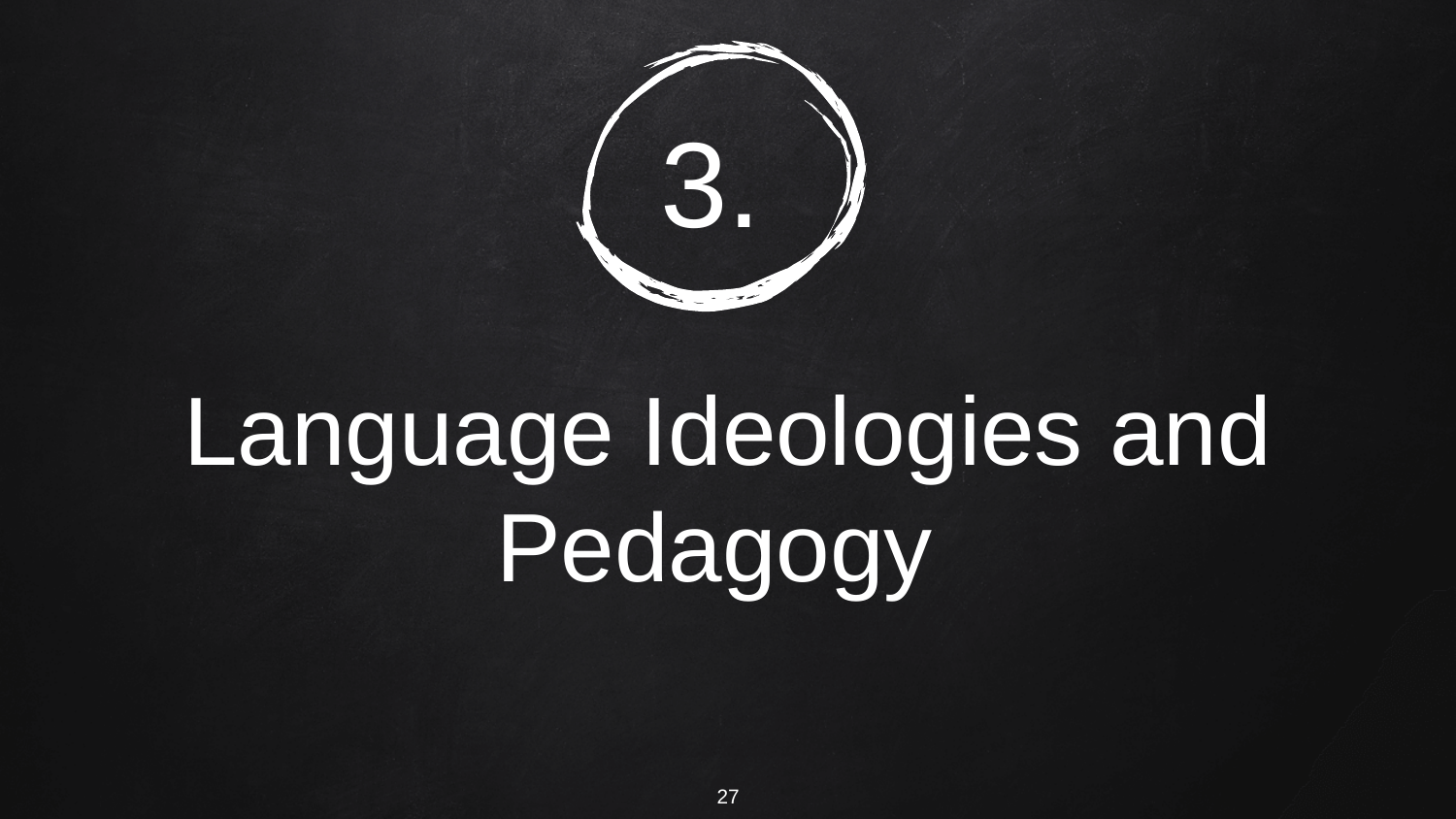

# 3.

Language Ideologies and Pedagogy
27